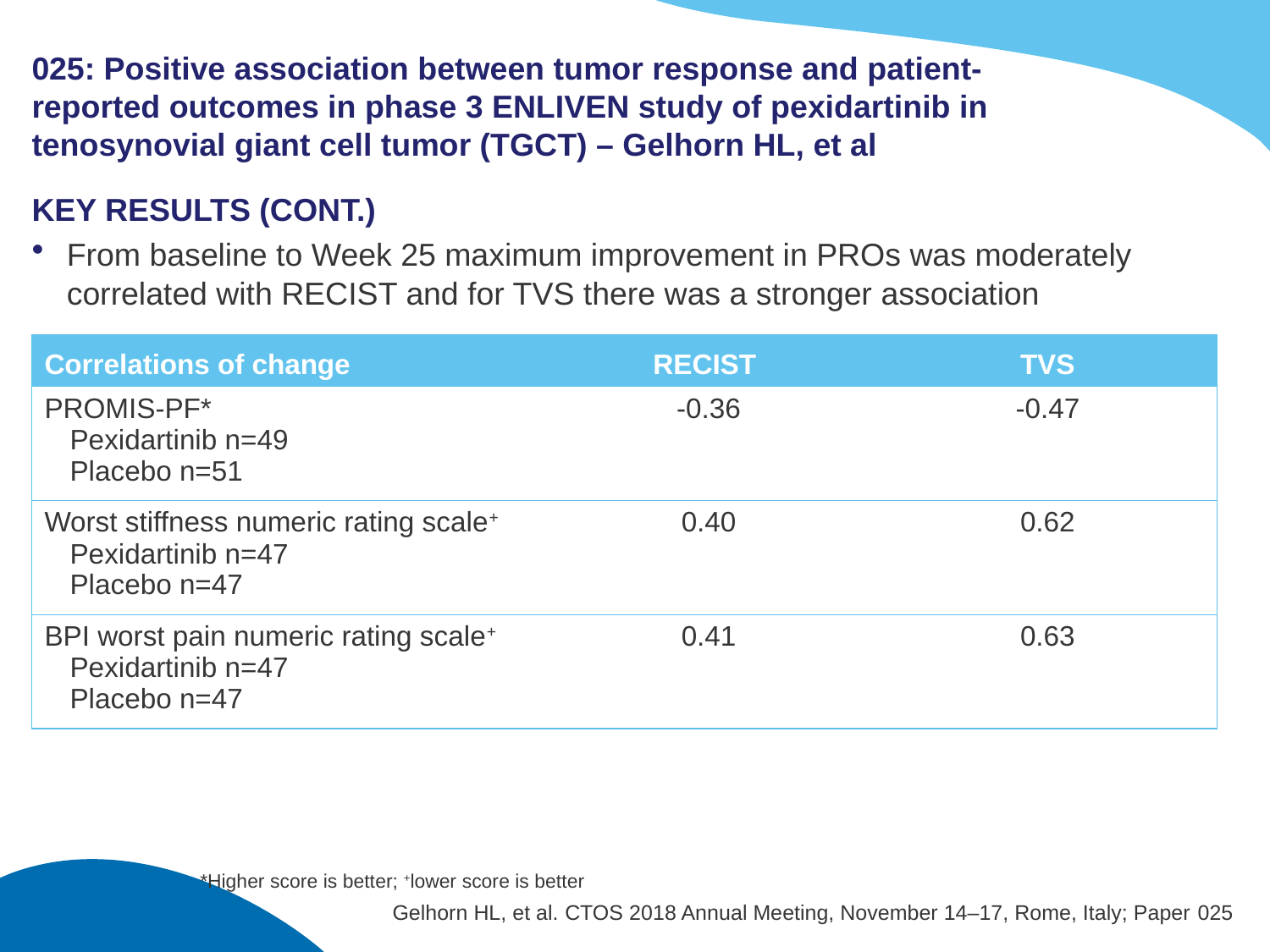

# 025: Positive association between tumor response and patient-reported outcomes in phase 3 ENLIVEN study of pexidartinib in tenosynovial giant cell tumor (TGCT) – Gelhorn HL, et al
KEY RESULTS (CONT.)
From baseline to Week 25 maximum improvement in PROs was moderately correlated with RECIST and for TVS there was a stronger association
| Correlations of change | RECIST | TVS |
| --- | --- | --- |
| PROMIS-PF\* Pexidartinib n=49 Placebo n=51 | -0.36 | -0.47 |
| Worst stiffness numeric rating scale+ Pexidartinib n=47 Placebo n=47 | 0.40 | 0.62 |
| BPI worst pain numeric rating scale+ Pexidartinib n=47 Placebo n=47 | 0.41 | 0.63 |
*Higher score is better; +lower score is better
Gelhorn HL, et al. CTOS 2018 Annual Meeting, November 14–17, Rome, Italy; Paper 025